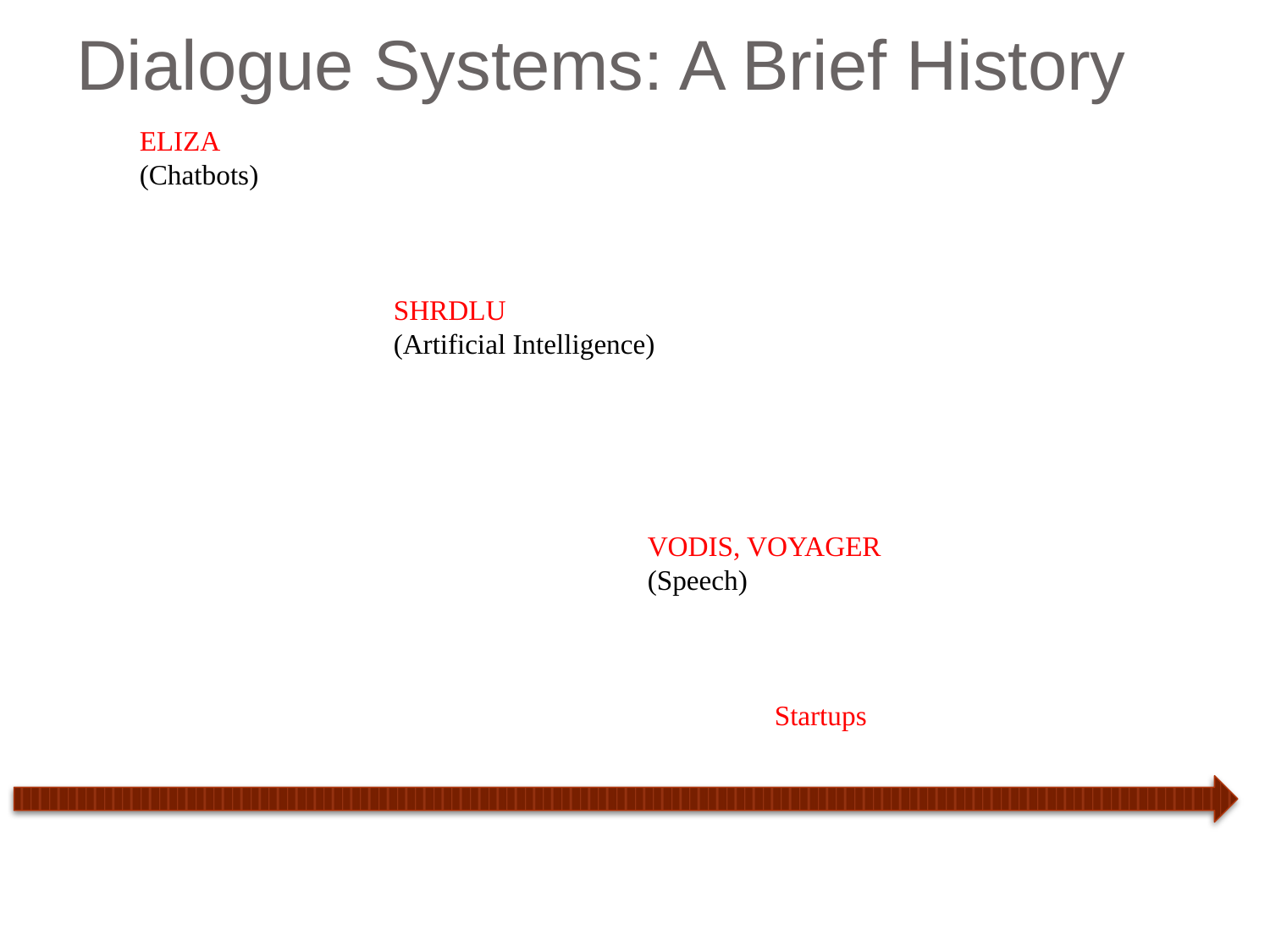

# Dialogue Systems: A Brief History
	ELIZA
     	(Chatbots)

			SHRDLU
             			(Artificial Intelligence)

					VODIS, VOYAGER
					(Speech)

															Startups